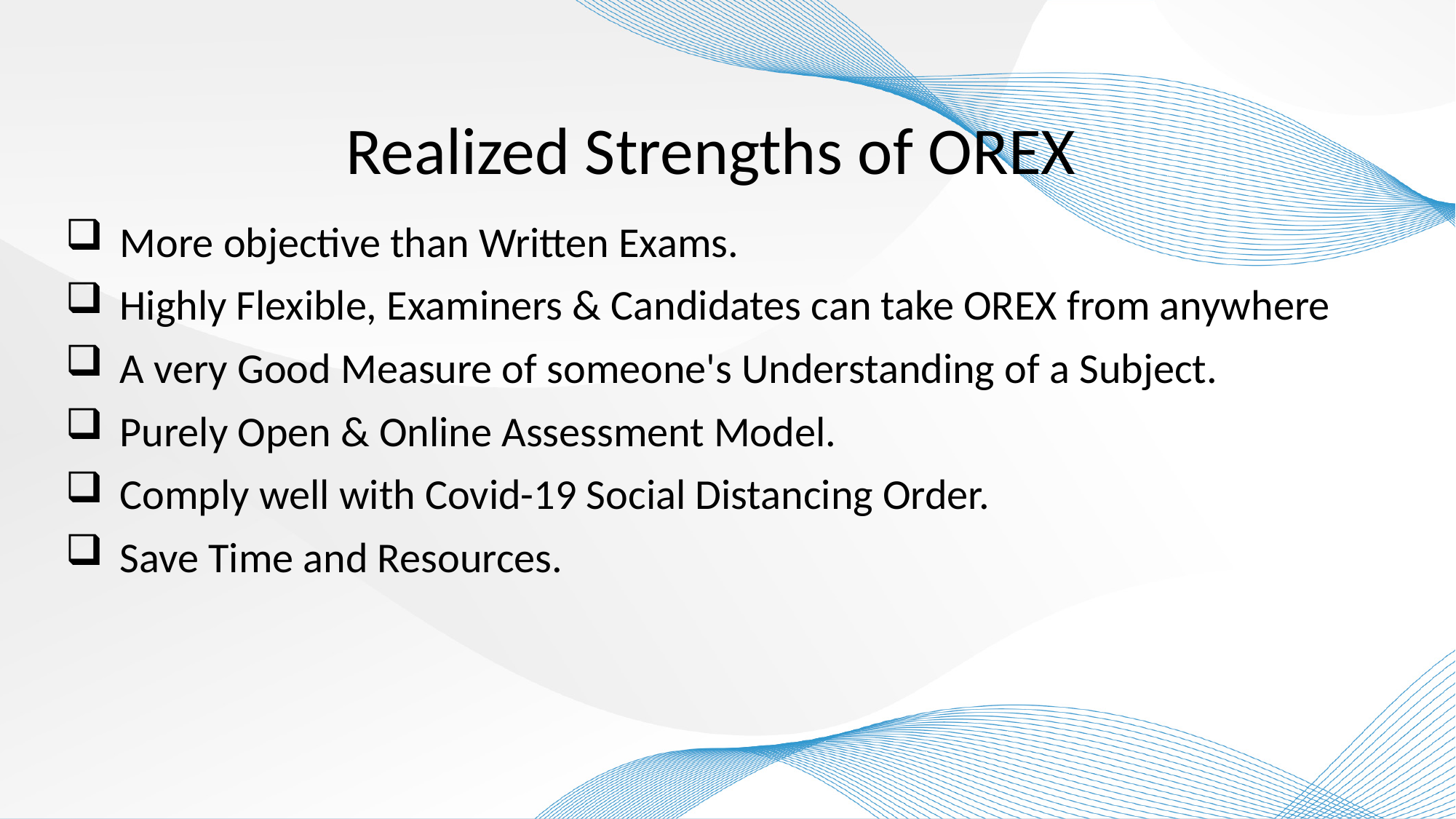

Realized Strengths of OREX
More objective than Written Exams.
Highly Flexible, Examiners & Candidates can take OREX from anywhere
A very Good Measure of someone's Understanding of a Subject.
Purely Open & Online Assessment Model.
Comply well with Covid-19 Social Distancing Order.
Save Time and Resources.